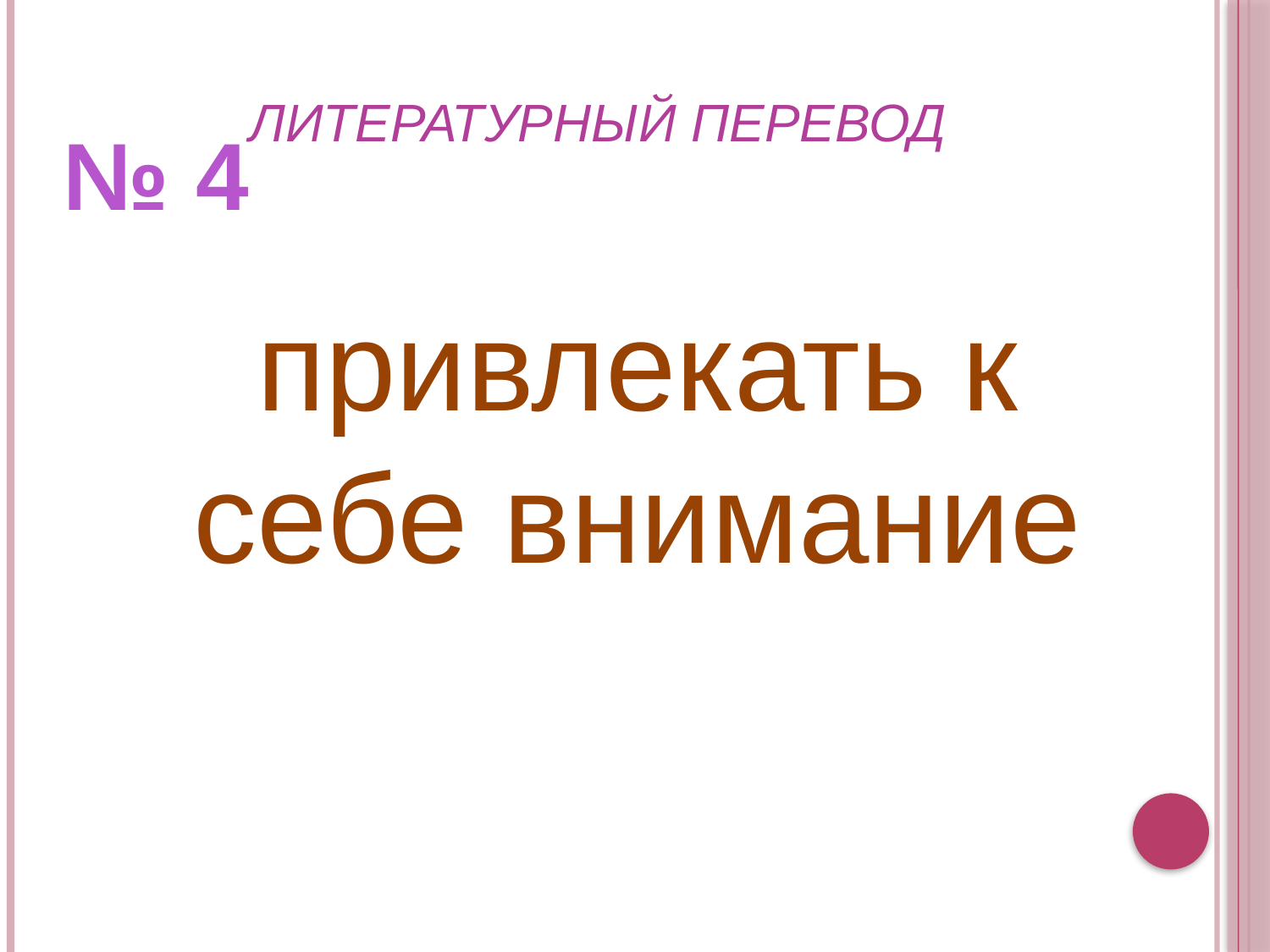

# литературный перевод
№ 4
привлекать к себе внимание